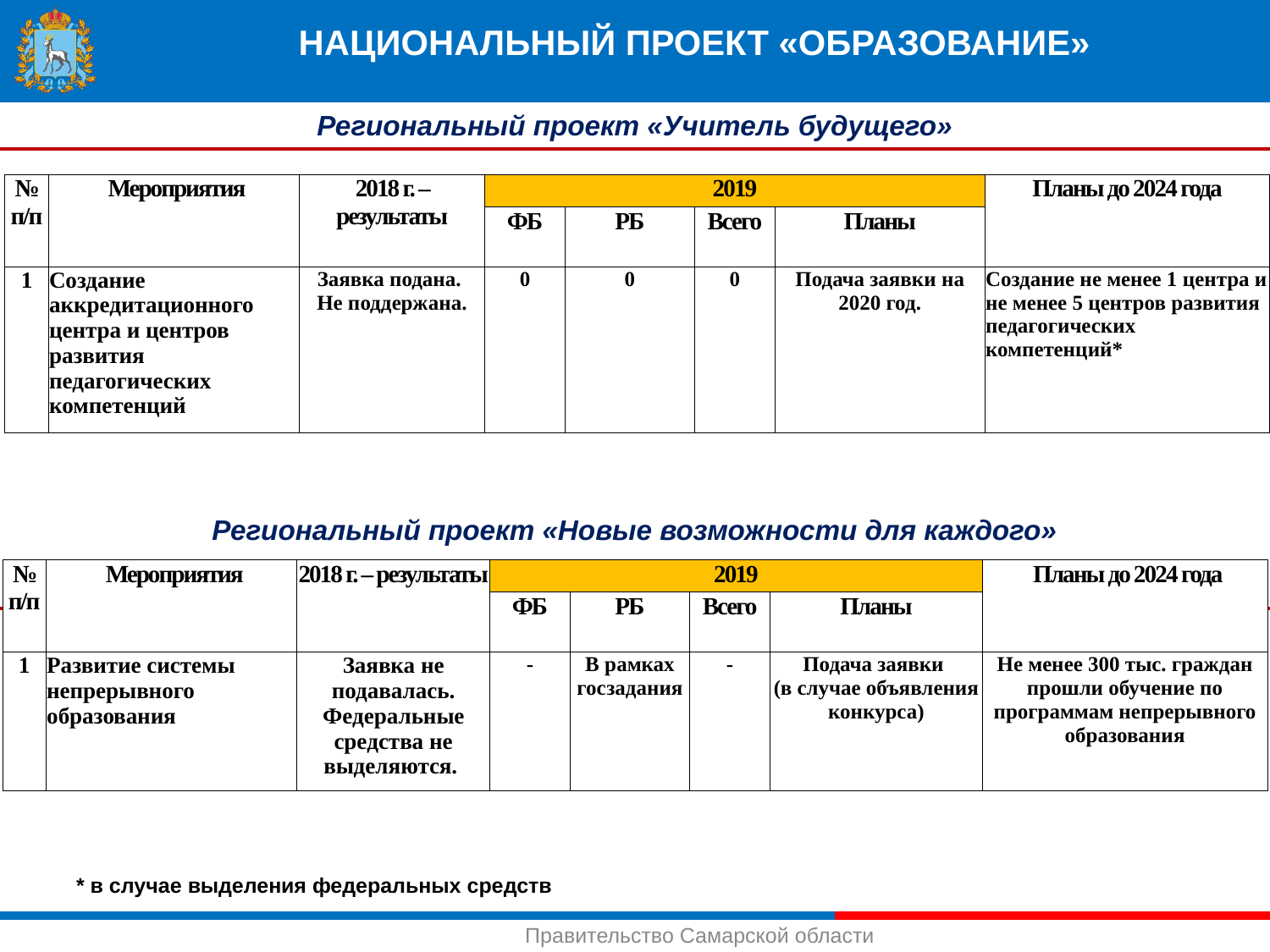

#
НАЦИОНАЛЬНЫЙ ПРОЕКТ «ОБРАЗОВАНИЕ»
Региональный проект «Учитель будущего»
| № п/п | Мероприятия | 2018 г. – результаты | 2019 |  |  |  | Планы до 2024 года |
| --- | --- | --- | --- | --- | --- | --- | --- |
|  |  |  | ФБ | РБ | Всего | Планы |  |
| 1 | Создание аккредитационного центра и центров развития педагогических компетенций | Заявка подана. Не поддержана. | 0 | 0 | 0 | Подача заявки на 2020 год. | Создание не менее 1 центра и не менее 5 центров развития педагогических компетенций\* |
Региональный проект «Новые возможности для каждого»
| № п/п | Мероприятия | 2018 г. – результаты | 2019 |  |  |  | Планы до 2024 года |
| --- | --- | --- | --- | --- | --- | --- | --- |
|  |  |  | ФБ | РБ | Всего | Планы |  |
| 1 | Развитие системы непрерывного образования | Заявка не подавалась. Федеральные средства не выделяются. | - | В рамках госзадания | - | Подача заявки (в случае объявления конкурса) | Не менее 300 тыс. граждан прошли обучение по программам непрерывного образования |
* в случае выделения федеральных средств